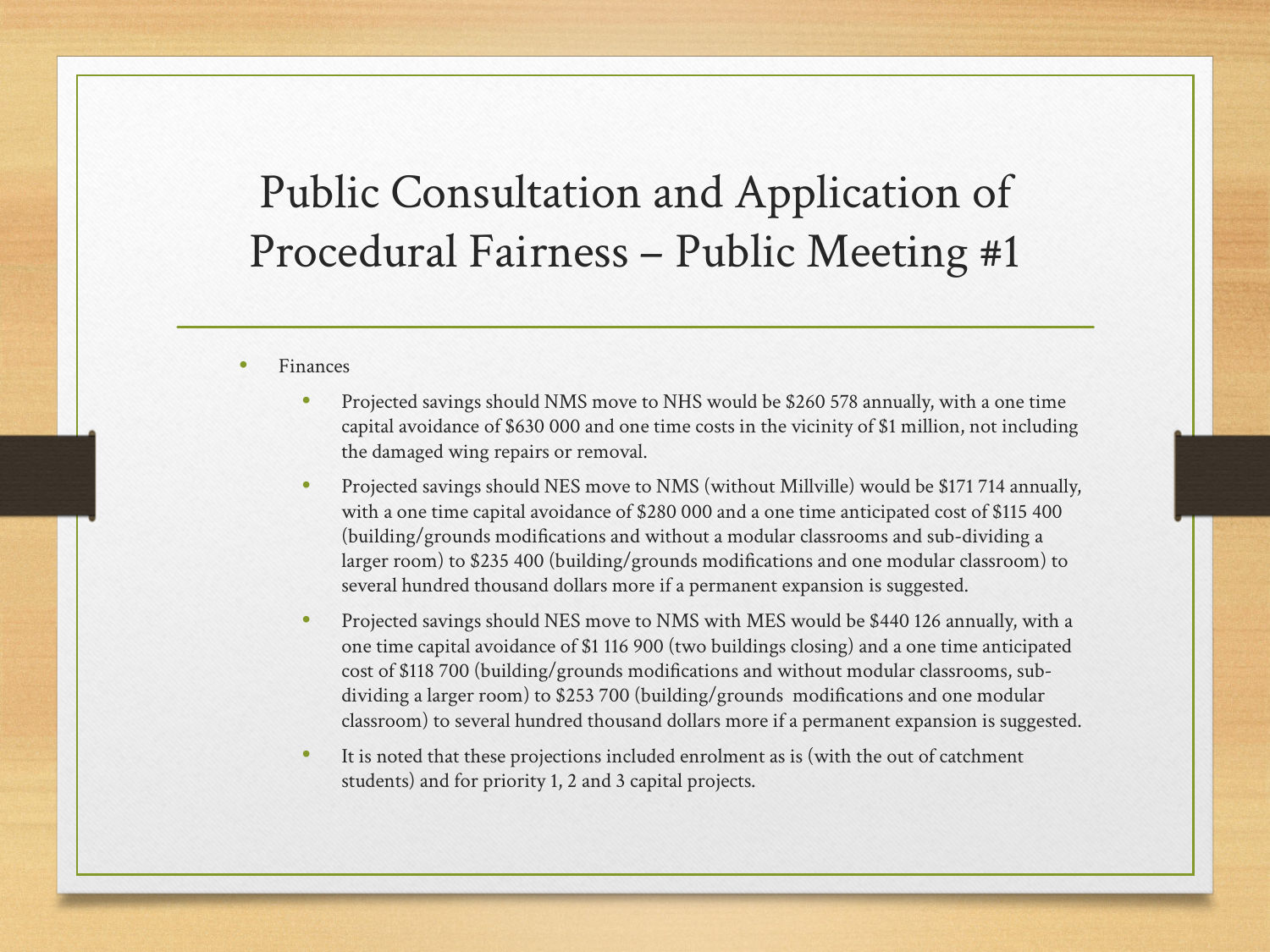

# Public Consultation and Application of Procedural Fairness – Public Meeting #1
Finances
Projected savings should NMS move to NHS would be $260 578 annually, with a one time capital avoidance of $630 000 and one time costs in the vicinity of $1 million, not including the damaged wing repairs or removal.
Projected savings should NES move to NMS (without Millville) would be $171 714 annually, with a one time capital avoidance of $280 000 and a one time anticipated cost of $115 400 (building/grounds modifications and without a modular classrooms and sub-dividing a larger room) to $235 400 (building/grounds modifications and one modular classroom) to several hundred thousand dollars more if a permanent expansion is suggested.
Projected savings should NES move to NMS with MES would be $440 126 annually, with a one time capital avoidance of $1 116 900 (two buildings closing) and a one time anticipated cost of $118 700 (building/grounds modifications and without modular classrooms, sub-dividing a larger room) to $253 700 (building/grounds  modifications and one modular classroom) to several hundred thousand dollars more if a permanent expansion is suggested.
It is noted that these projections included enrolment as is (with the out of catchment students) and for priority 1, 2 and 3 capital projects.